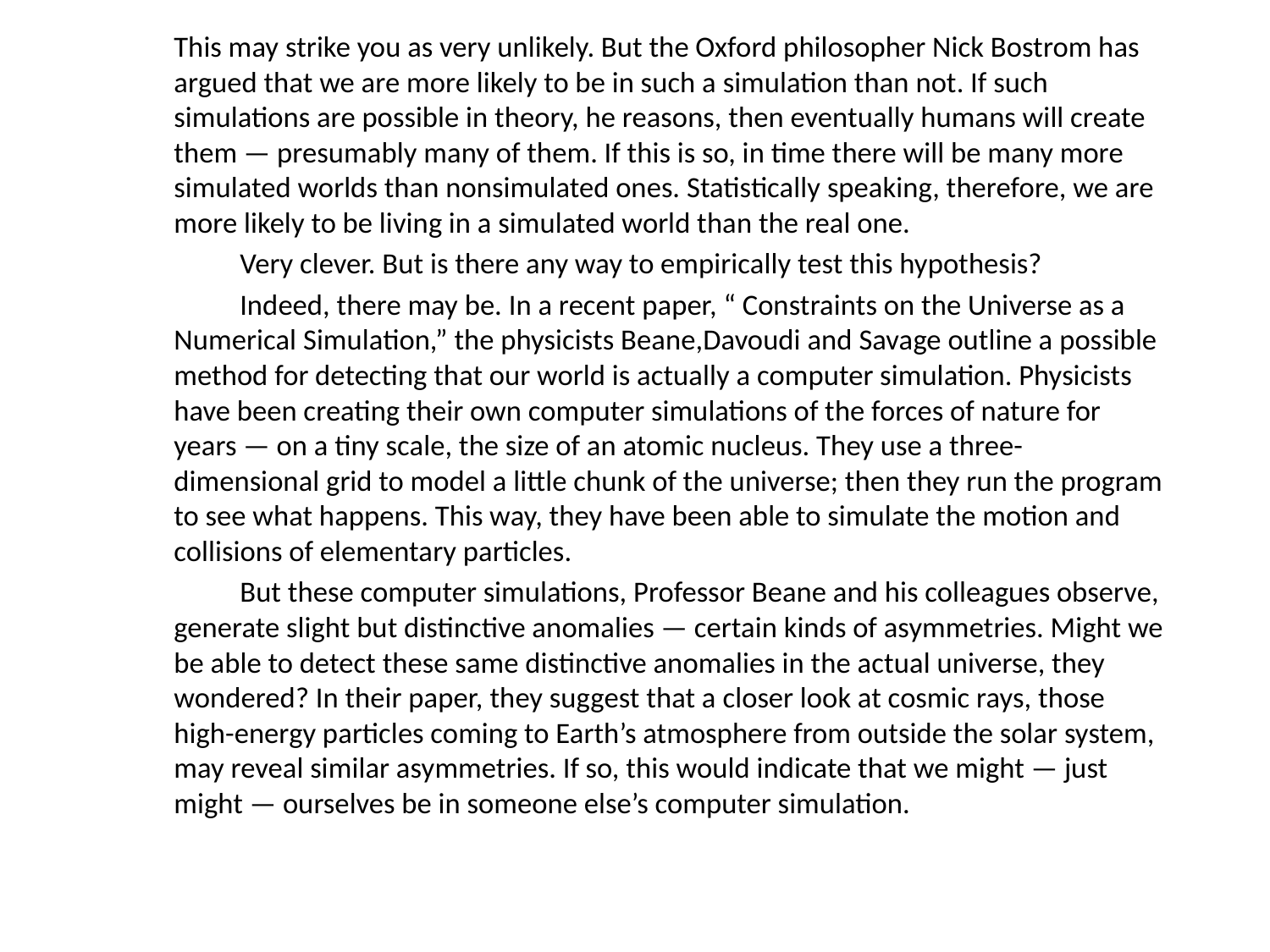

This may strike you as very unlikely. But the Oxford philosopher Nick Bostrom has argued that we are more likely to be in such a simulation than not. If such simulations are possible in theory, he reasons, then eventually humans will create them — presumably many of them. If this is so, in time there will be many more simulated worlds than nonsimulated ones. Statistically speaking, therefore, we are more likely to be living in a simulated world than the real one.
	Very clever. But is there any way to empirically test this hypothesis?
	Indeed, there may be. In a recent paper, “ Constraints on the Universe as a Numerical Simulation,” the physicists Beane,Davoudi and Savage outline a possible method for detecting that our world is actually a computer simulation. Physicists have been creating their own computer simulations of the forces of nature for years — on a tiny scale, the size of an atomic nucleus. They use a three-dimensional grid to model a little chunk of the universe; then they run the program to see what happens. This way, they have been able to simulate the motion and collisions of elementary particles.
	But these computer simulations, Professor Beane and his colleagues observe, generate slight but distinctive anomalies — certain kinds of asymmetries. Might we be able to detect these same distinctive anomalies in the actual universe, they wondered? In their paper, they suggest that a closer look at cosmic rays, those high-energy particles coming to Earth’s atmosphere from outside the solar system, may reveal similar asymmetries. If so, this would indicate that we might — just might — ourselves be in someone else’s computer simulation.